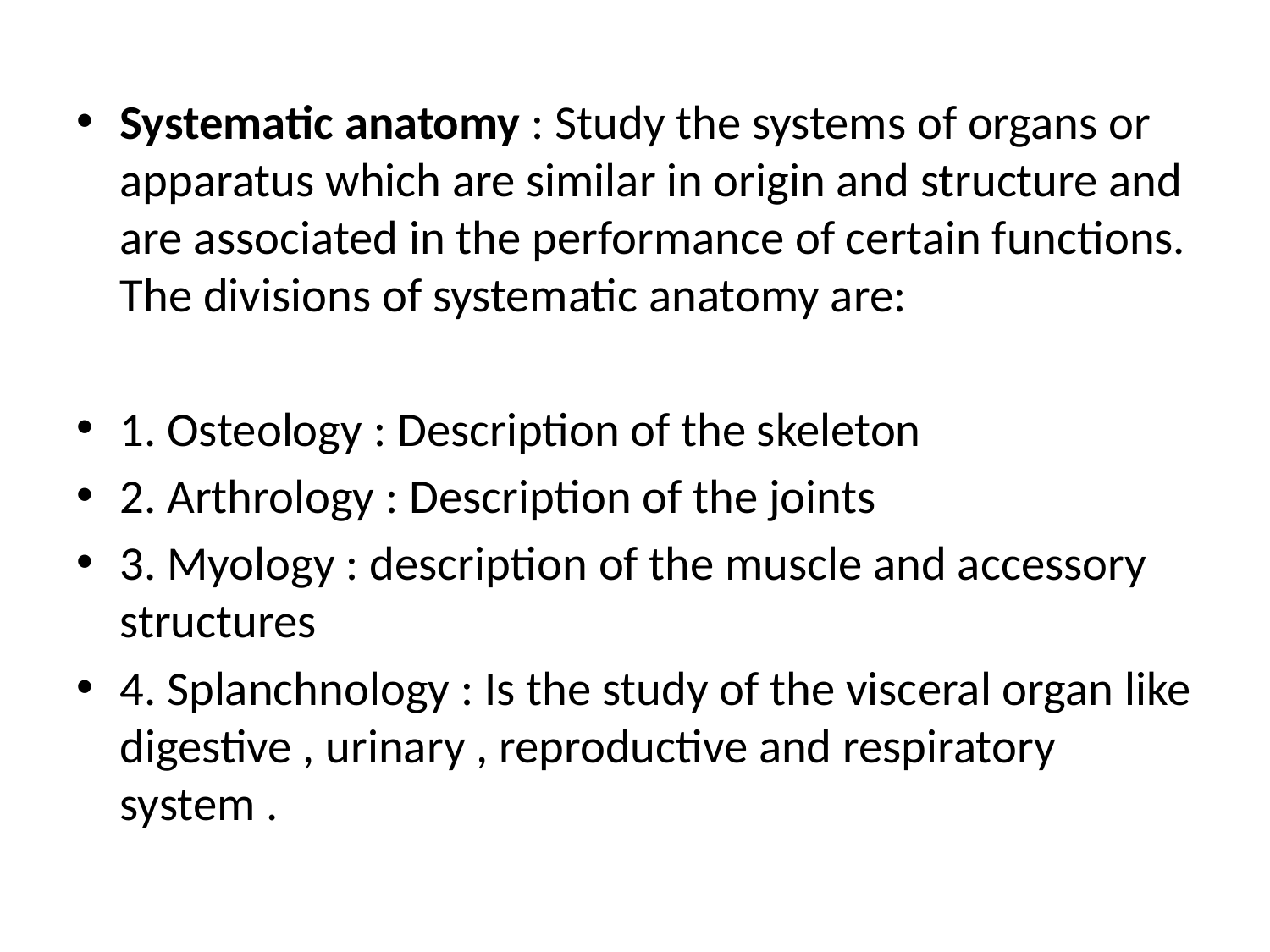

Systematic anatomy : Study the systems of organs or apparatus which are similar in origin and structure and are associated in the performance of certain functions. The divisions of systematic anatomy are:

1. Osteology : Description of the skeleton
2. Arthrology : Description of the joints
3. Myology : description of the muscle and accessory structures
4. Splanchnology : Is the study of the visceral organ like digestive , urinary , reproductive and respiratory system .